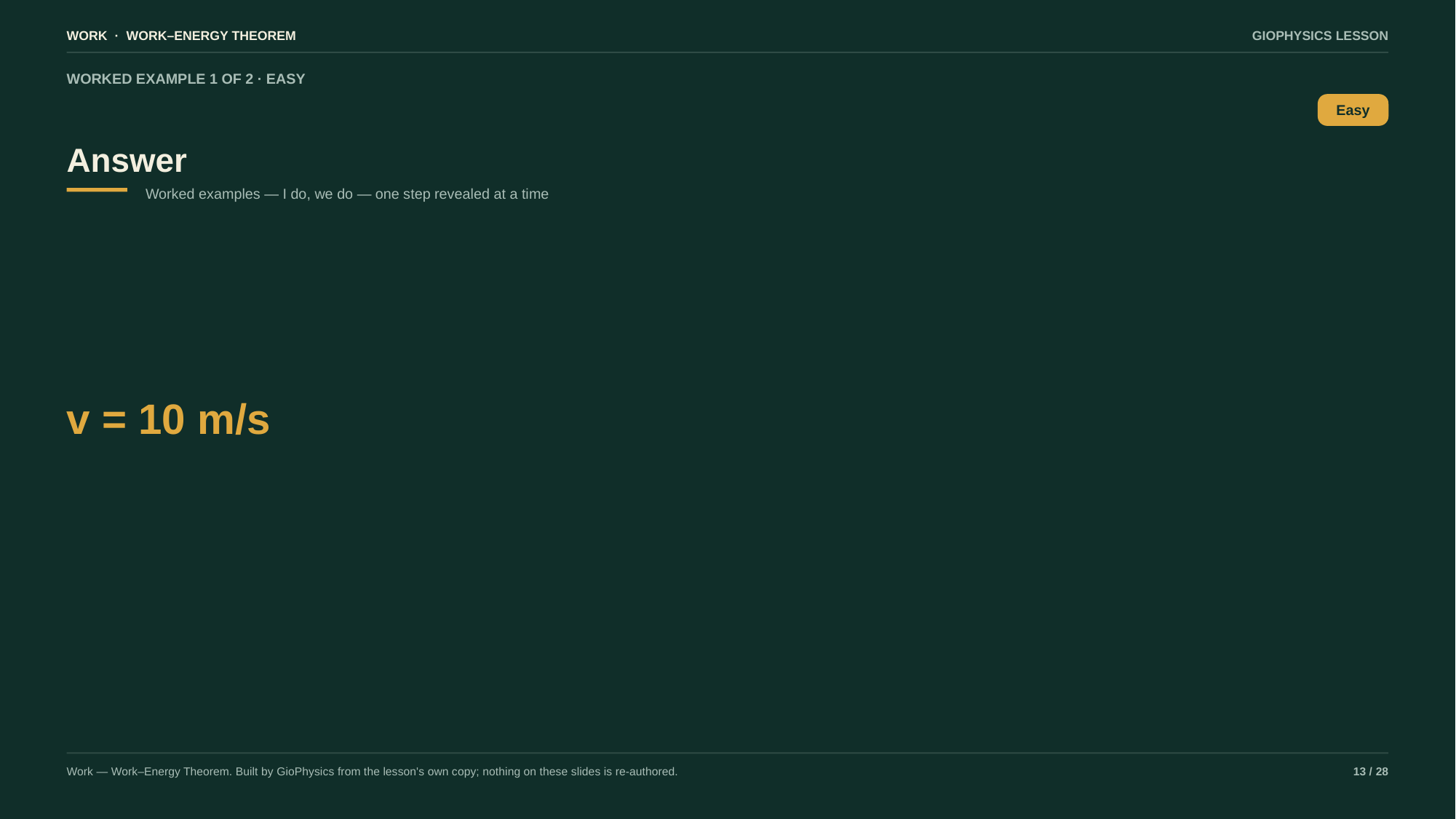

WORK  ·  WORK–ENERGY THEOREM
GIOPHYSICS LESSON

WORKED EXAMPLE 1 OF 2 · EASY
Answer

Easy
Worked examples — I do, we do — one step revealed at a time

v = 10 m/s

Work — Work–Energy Theorem. Built by GioPhysics from the lesson's own copy; nothing on these slides is re-authored.
13 / 28